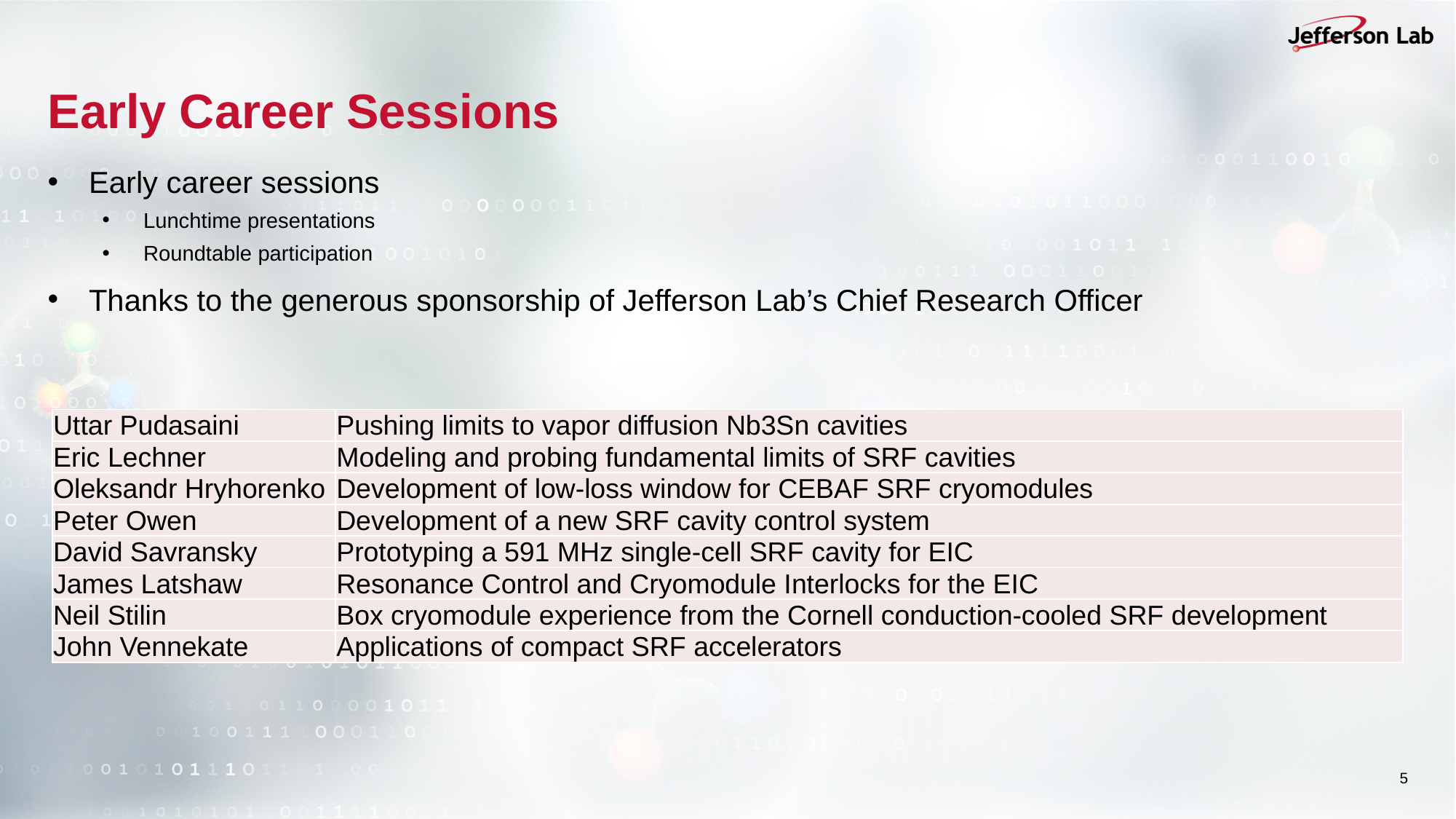

# Early Career Sessions
Early career sessions
Lunchtime presentations
Roundtable participation
Thanks to the generous sponsorship of Jefferson Lab’s Chief Research Officer

| Uttar Pudasaini | Pushing limits to vapor diffusion Nb3Sn cavities |
| --- | --- |
| Eric Lechner | Modeling and probing fundamental limits of SRF cavities |
| Oleksandr Hryhorenko | Development of low-loss window for CEBAF SRF cryomodules |
| Peter Owen | Development of a new SRF cavity control system |
| David Savransky | Prototyping a 591 MHz single-cell SRF cavity for EIC |
| James Latshaw | Resonance Control and Cryomodule Interlocks for the EIC |
| Neil Stilin | Box cryomodule experience from the Cornell conduction-cooled SRF development |
| John Vennekate | Applications of compact SRF accelerators |
5